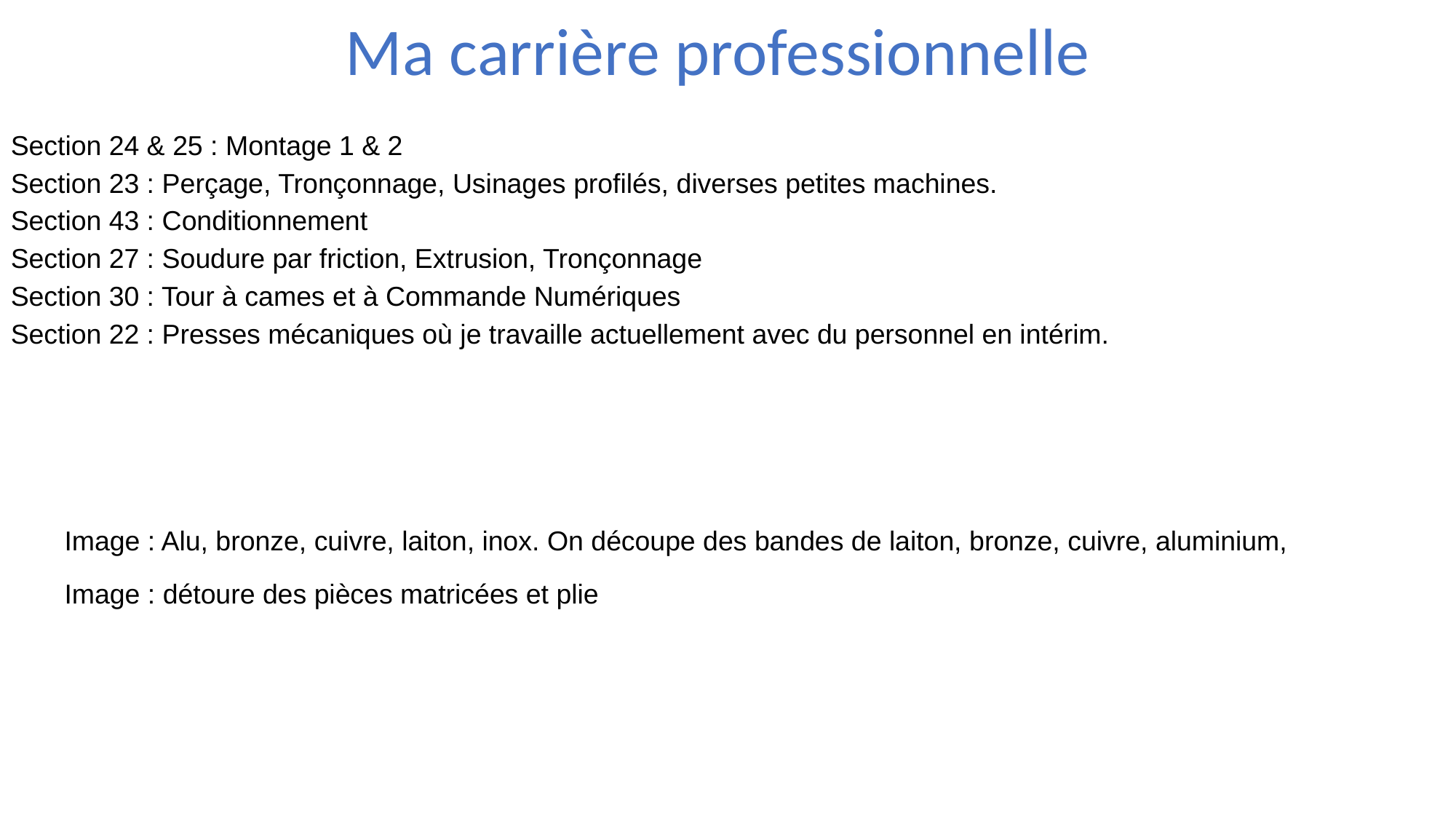

Section 24 & 25 : Montage 1 & 2
Section 23 : Perçage, Tronçonnage, Usinages profilés, diverses petites machines.
Section 43 : Conditionnement
Section 27 : Soudure par friction, Extrusion, Tronçonnage
Section 30 : Tour à cames et à Commande Numériques
Section 22 : Presses mécaniques où je travaille actuellement avec du personnel en intérim.

Image : Alu, bronze, cuivre, laiton, inox. On découpe des bandes de laiton, bronze, cuivre, aluminium,
Image : détoure des pièces matricées et plie

Ma carrière professionnelle